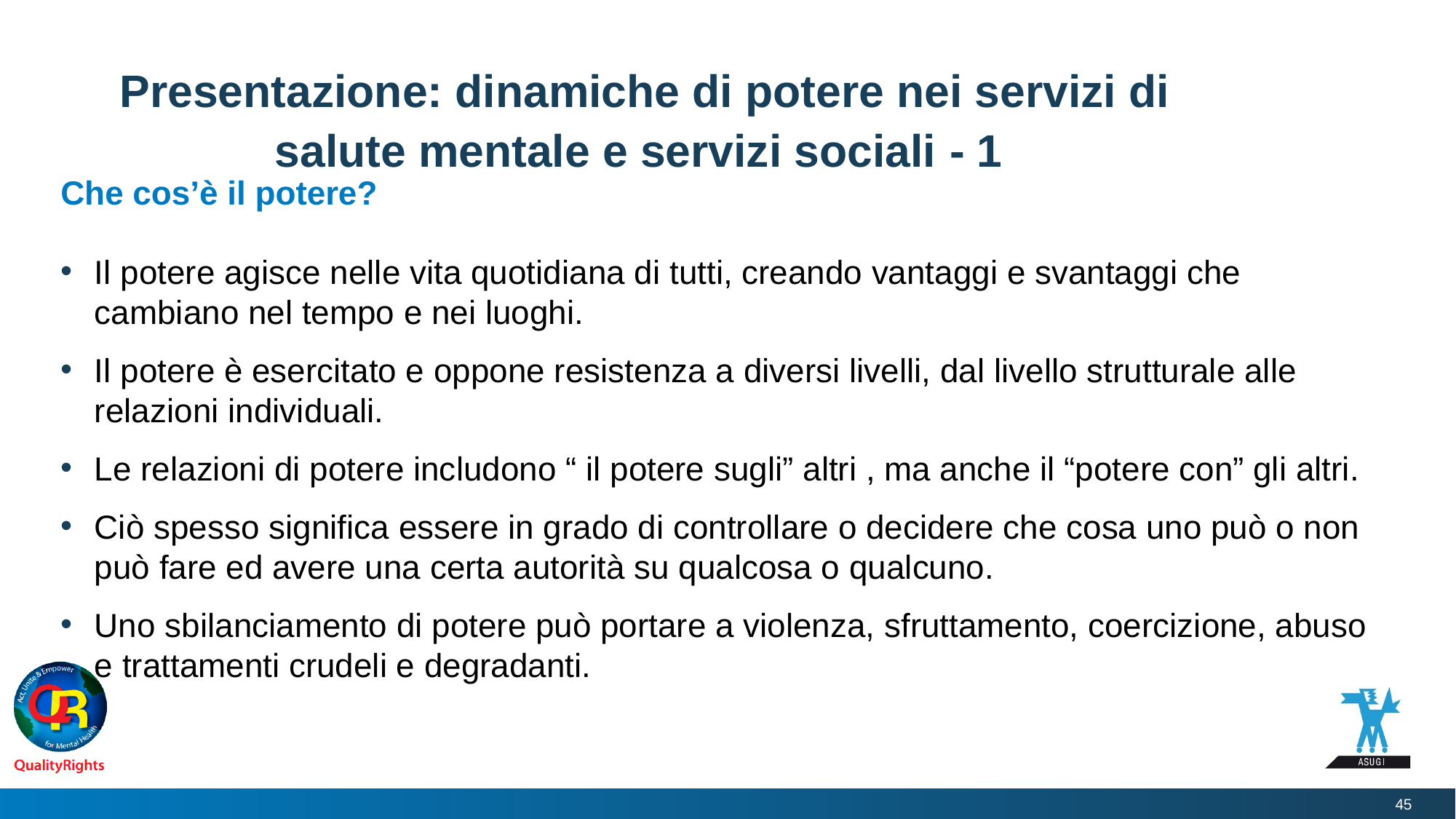

# Presentazione: dinamiche di potere nei servizi di salute mentale e servizi sociali - 1
Che cos’è il potere?
Il potere agisce nelle vita quotidiana di tutti, creando vantaggi e svantaggi che cambiano nel tempo e nei luoghi.
Il potere è esercitato e oppone resistenza a diversi livelli, dal livello strutturale alle relazioni individuali.
Le relazioni di potere includono “ il potere sugli” altri , ma anche il “potere con” gli altri.
Ciò spesso significa essere in grado di controllare o decidere che cosa uno può o non può fare ed avere una certa autorità su qualcosa o qualcuno.
Uno sbilanciamento di potere può portare a violenza, sfruttamento, coercizione, abuso e trattamenti crudeli e degradanti.